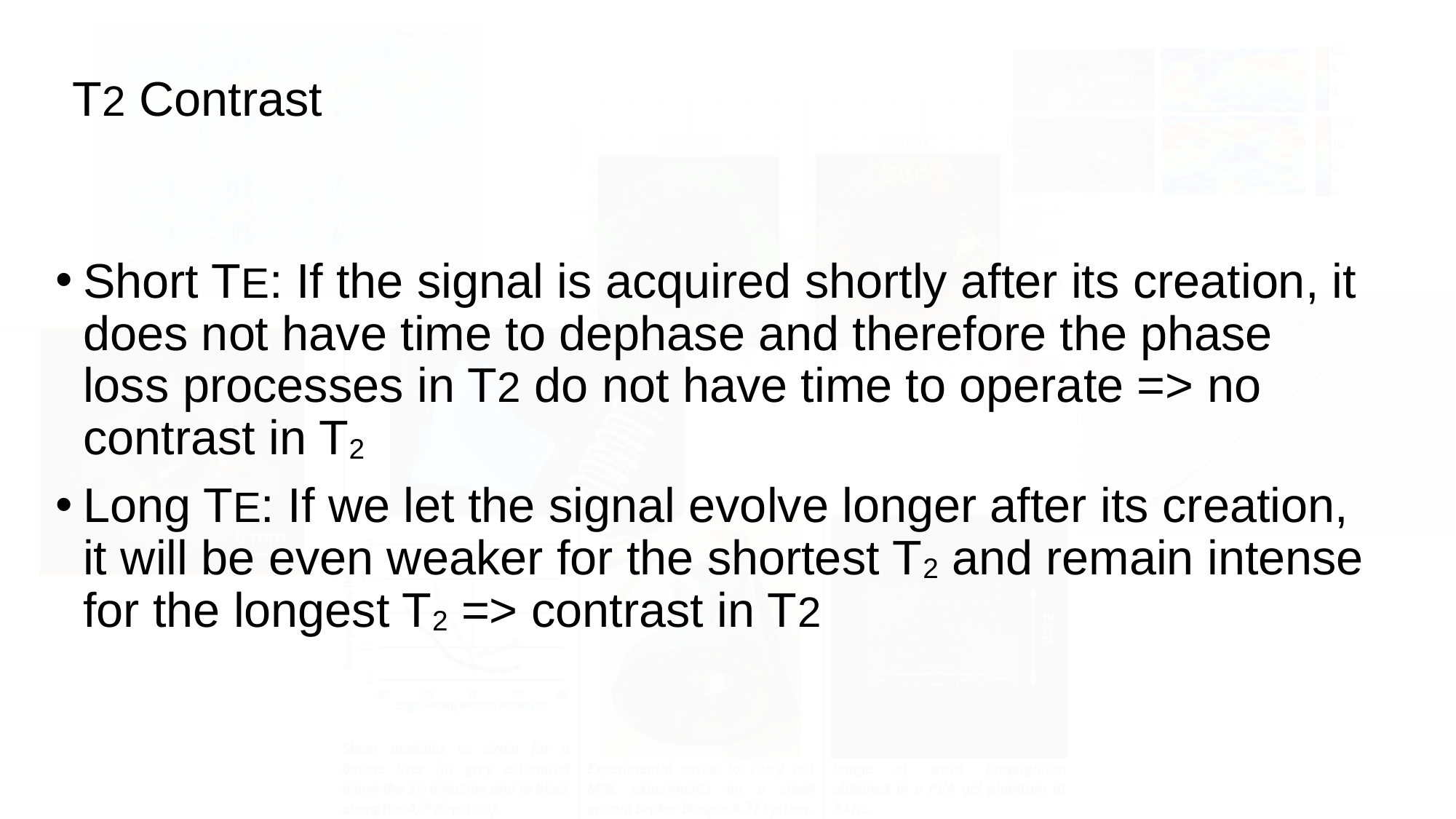

# T2 Contrast
Short TE: If the signal is acquired shortly after its creation, it does not have time to dephase and therefore the phase loss processes in T2 do not have time to operate => no contrast in T2
Long TE: If we let the signal evolve longer after its creation, it will be even weaker for the shortest T2 and remain intense for the longest T2 => contrast in T2